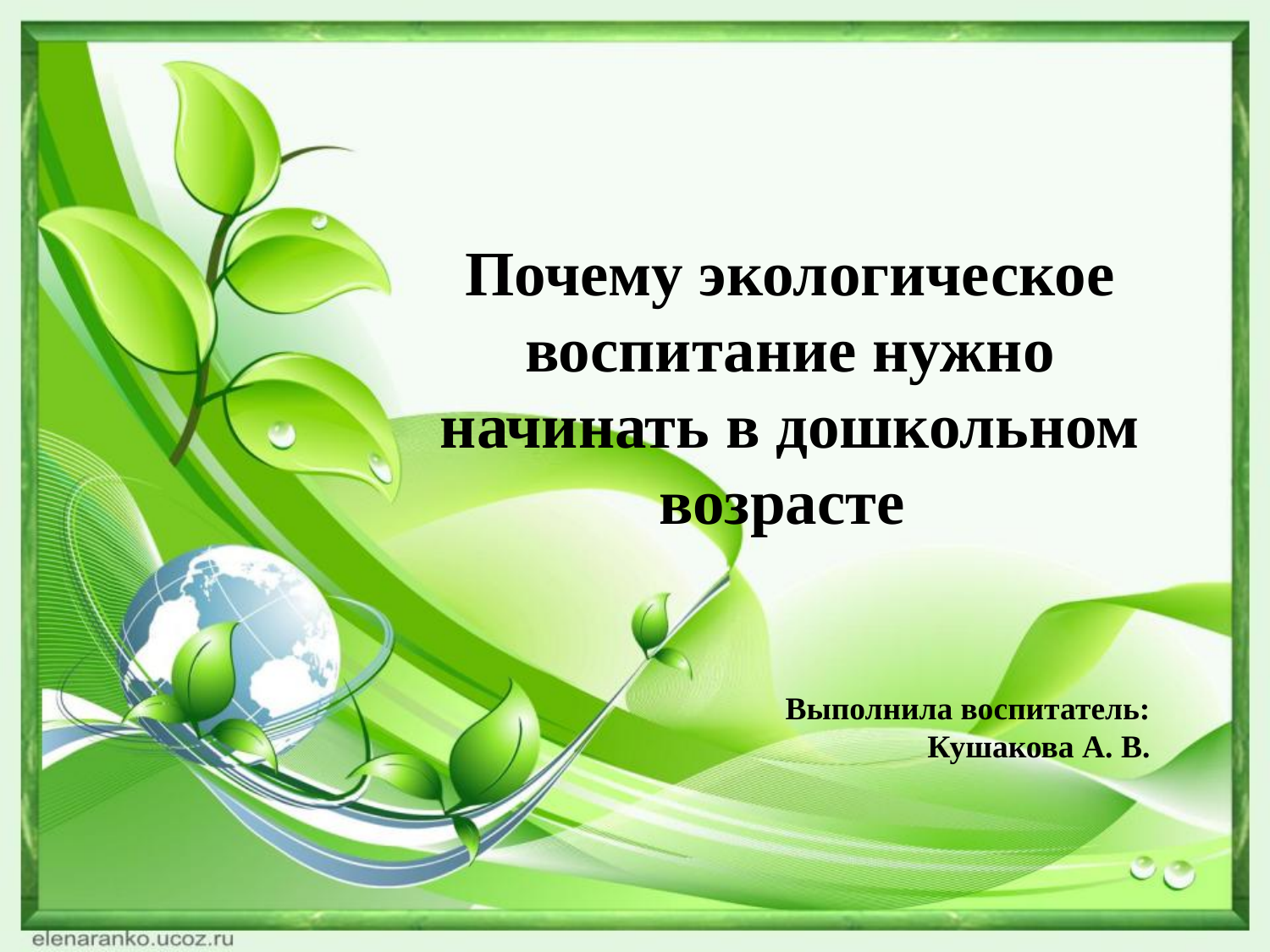

Почему экологическое воспитание нужно начинать в дошкольном возрасте

Выполнила воспитатель:
Кушакова А. В.